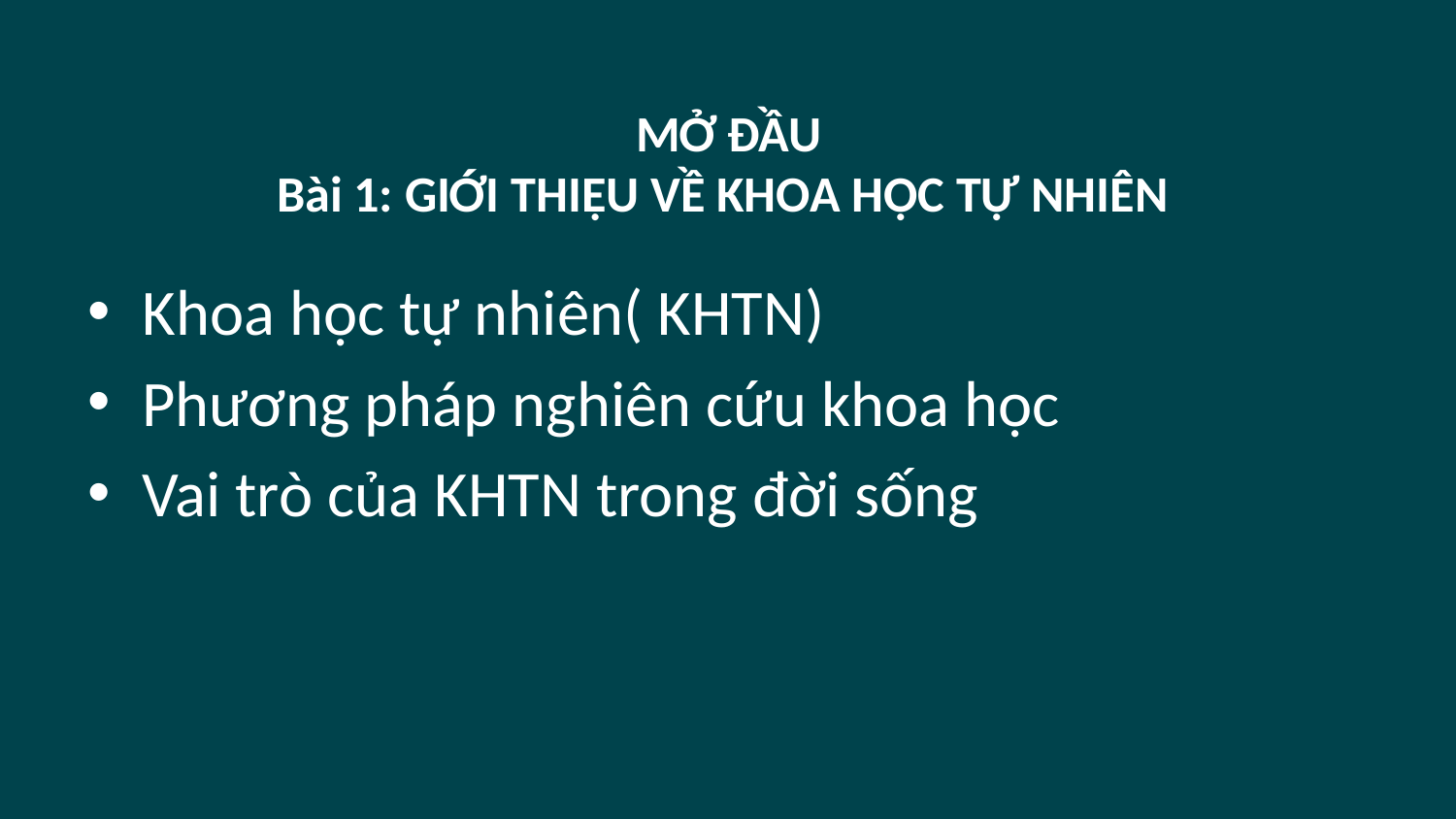

# MỞ ĐẦU Bài 1: GIỚI THIỆU VỀ KHOA HỌC TỰ NHIÊN
Khoa học tự nhiên( KHTN)
Phương pháp nghiên cứu khoa học
Vai trò của KHTN trong đời sống